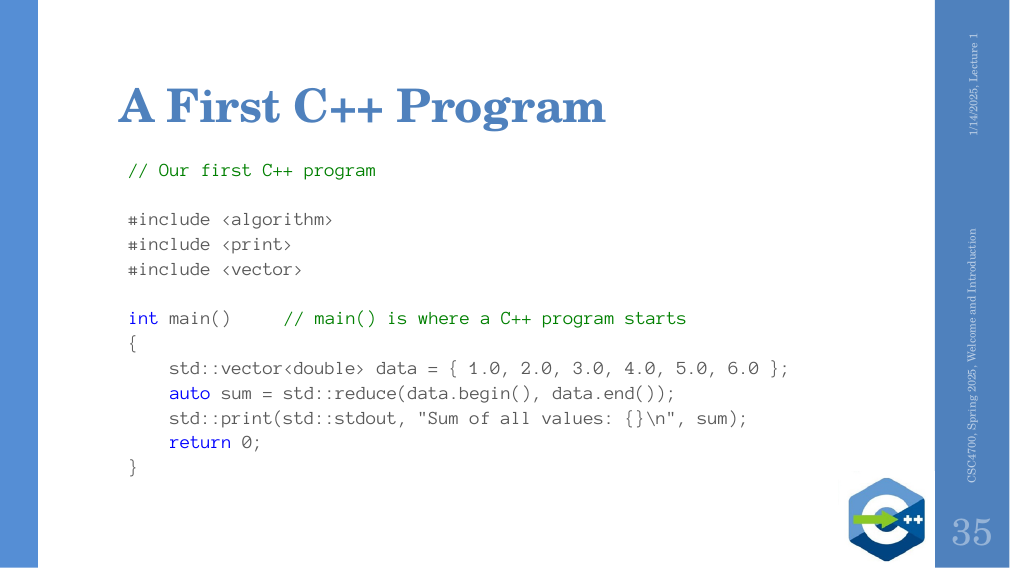

# A First C++ Program
1/14/2025, Lecture 1
// Our first C++ program

#include <algorithm>
#include <print>
#include <vector>

int main()     // main() is where a C++ program starts
{
    std::vector<double> data = { 1.0, 2.0, 3.0, 4.0, 5.0, 6.0 };
    auto sum = std::reduce(data.begin(), data.end());
    std::print(std::stdout, "Sum of all values: {}\n", sum);
    return 0;
}
CSC4700, Spring 2025, Welcome and Introduction
35